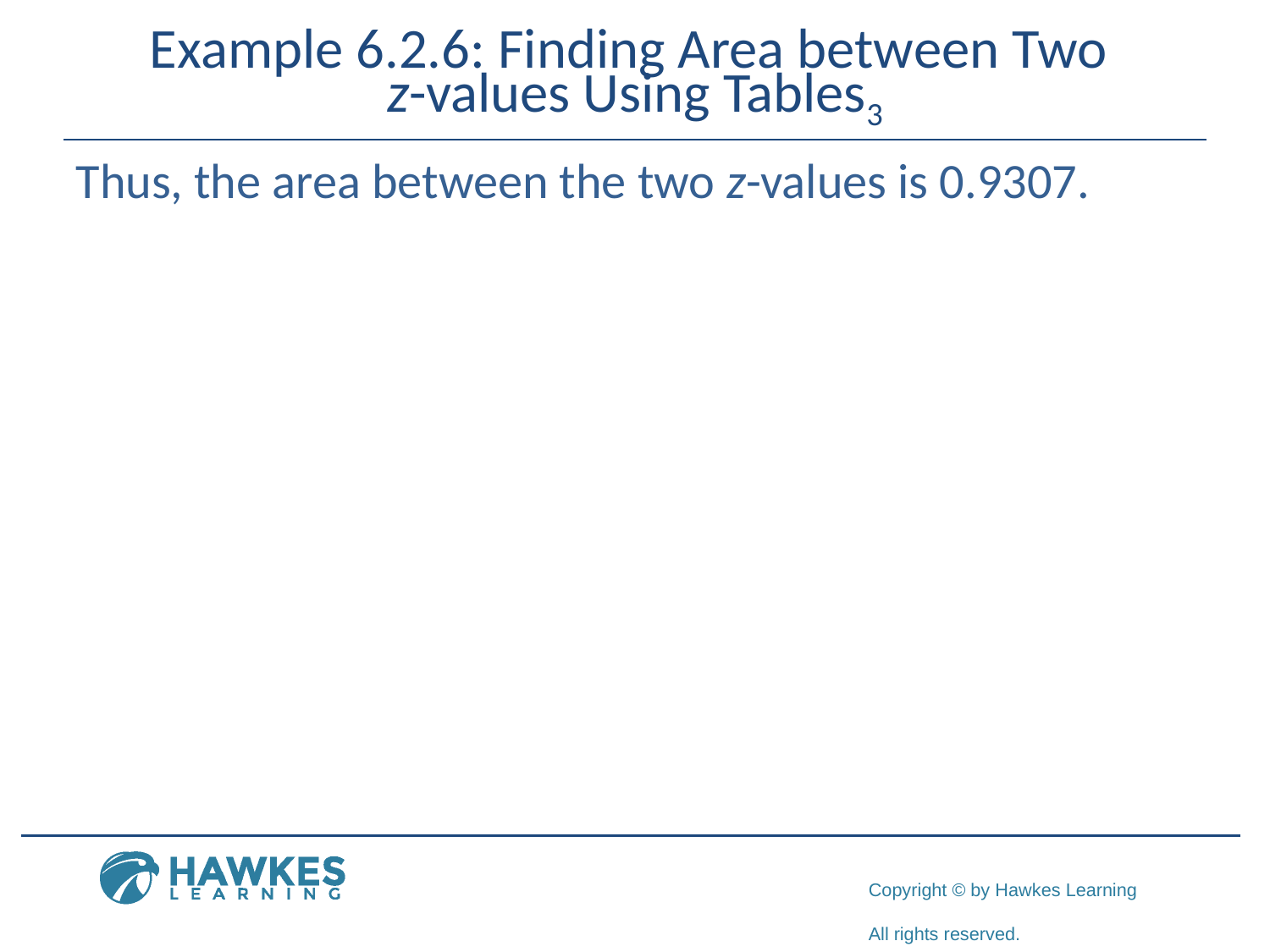

# Example 6.2.6: Finding Area between Two z-values Using Tables3
Thus, the area between the two z-values is 0.9307.